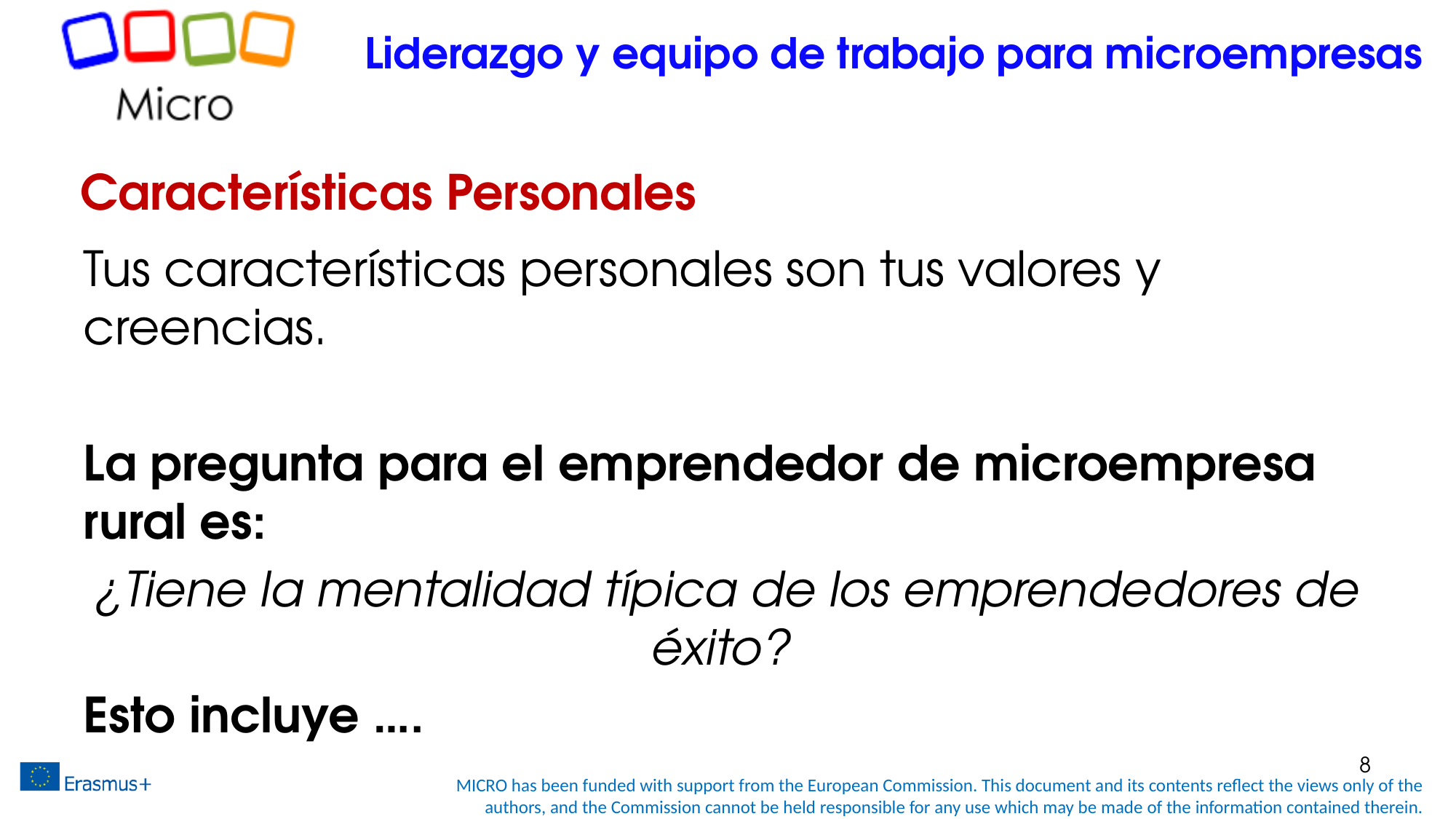

Liderazgo y equipo de trabajo para microempresas
# Características Personales
Tus características personales son tus valores y creencias.

La pregunta para el emprendedor de microempresa rural es:
¿Tiene la mentalidad típica de los emprendedores de éxito?
Esto incluye ….

8